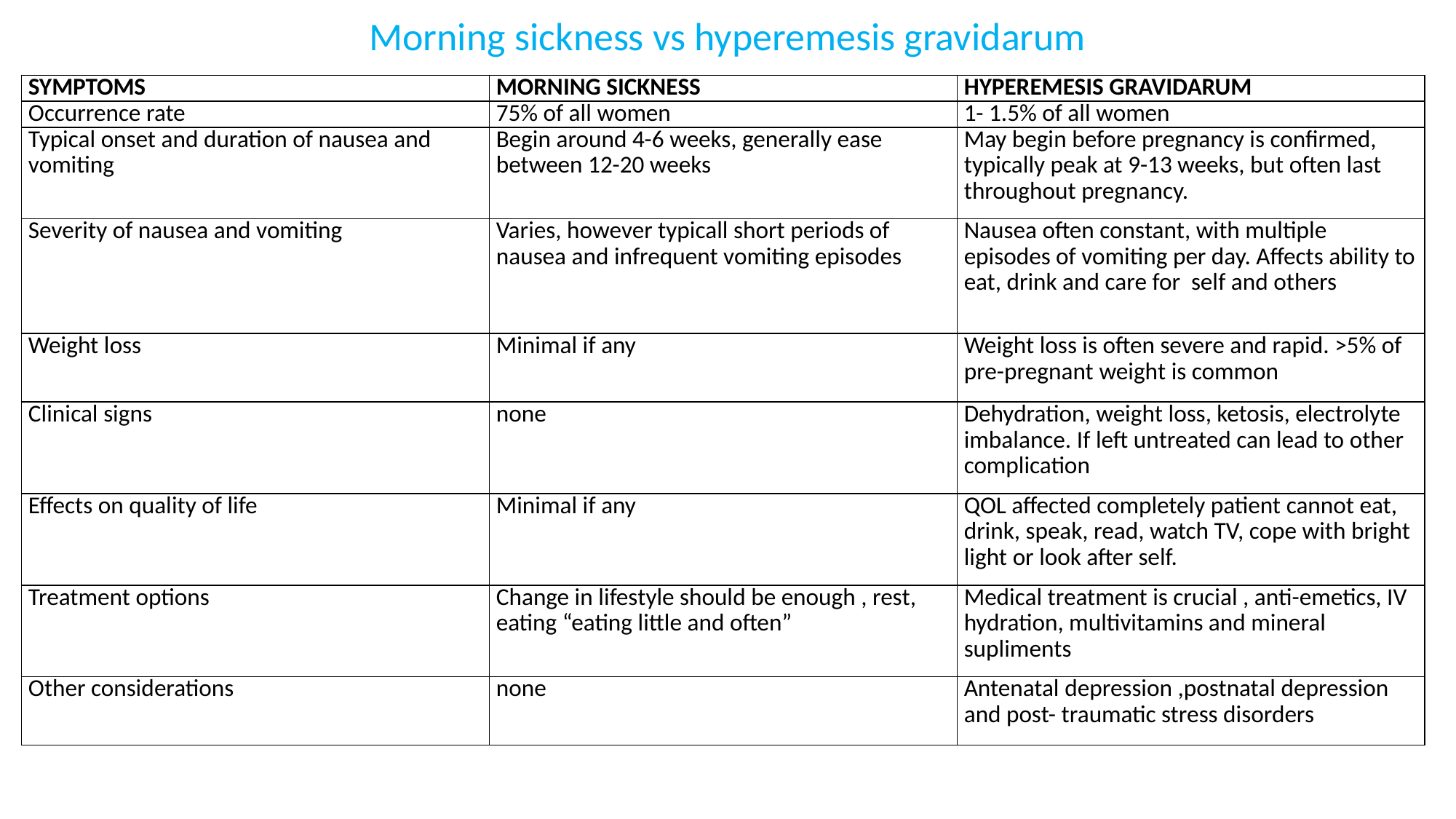

# Morning sickness vs hyperemesis gravidarum
| SYMPTOMS | MORNING SICKNESS | HYPEREMESIS GRAVIDARUM |
| --- | --- | --- |
| Occurrence rate | 75% of all women | 1- 1.5% of all women |
| Typical onset and duration of nausea and vomiting | Begin around 4-6 weeks, generally ease between 12-20 weeks | May begin before pregnancy is confirmed, typically peak at 9-13 weeks, but often last throughout pregnancy. |
| Severity of nausea and vomiting | Varies, however typicall short periods of nausea and infrequent vomiting episodes | Nausea often constant, with multiple episodes of vomiting per day. Affects ability to eat, drink and care for self and others |
| Weight loss | Minimal if any | Weight loss is often severe and rapid. >5% of pre-pregnant weight is common |
| Clinical signs | none | Dehydration, weight loss, ketosis, electrolyte imbalance. If left untreated can lead to other complication |
| Effects on quality of life | Minimal if any | QOL affected completely patient cannot eat, drink, speak, read, watch TV, cope with bright light or look after self. |
| Treatment options | Change in lifestyle should be enough , rest, eating “eating little and often” | Medical treatment is crucial , anti-emetics, IV hydration, multivitamins and mineral supliments |
| Other considerations | none | Antenatal depression ,postnatal depression and post- traumatic stress disorders |
22